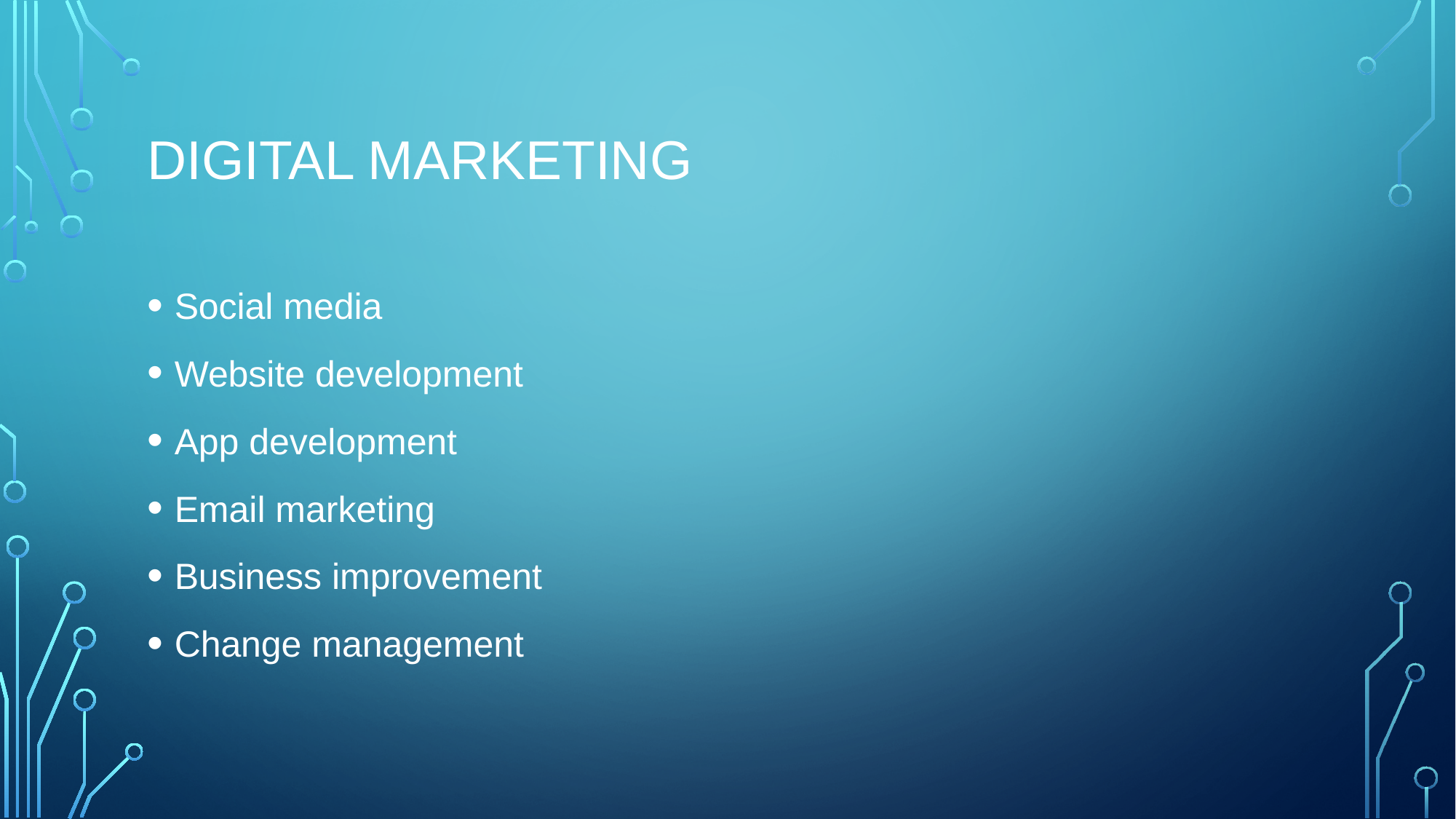

# DIGITAL MARKETING
Social media
Website development
App development
Email marketing
Business improvement
Change management